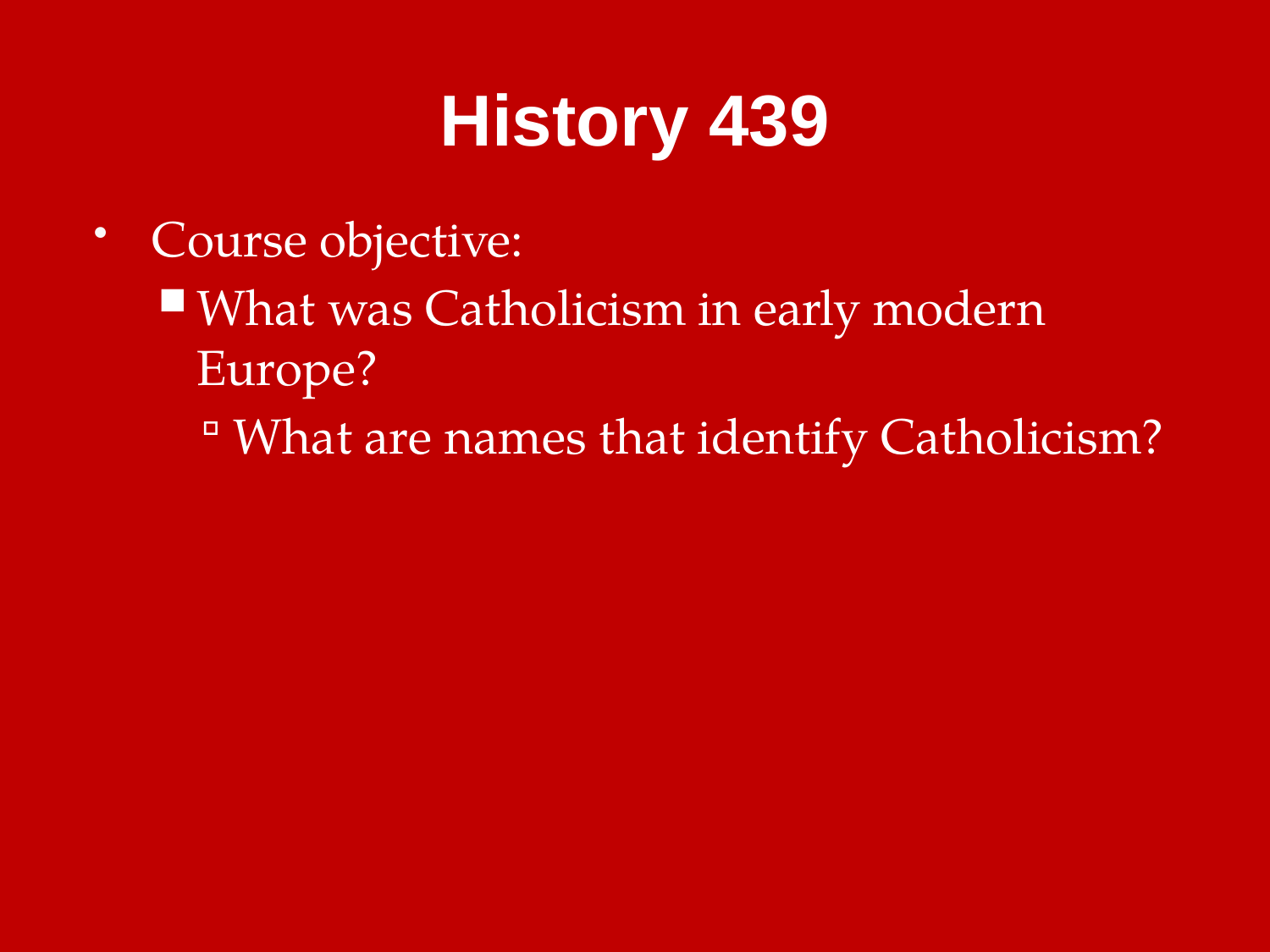

# History 439
Course objective:
What was Catholicism in early modern Europe?
What are names that identify Catholicism?